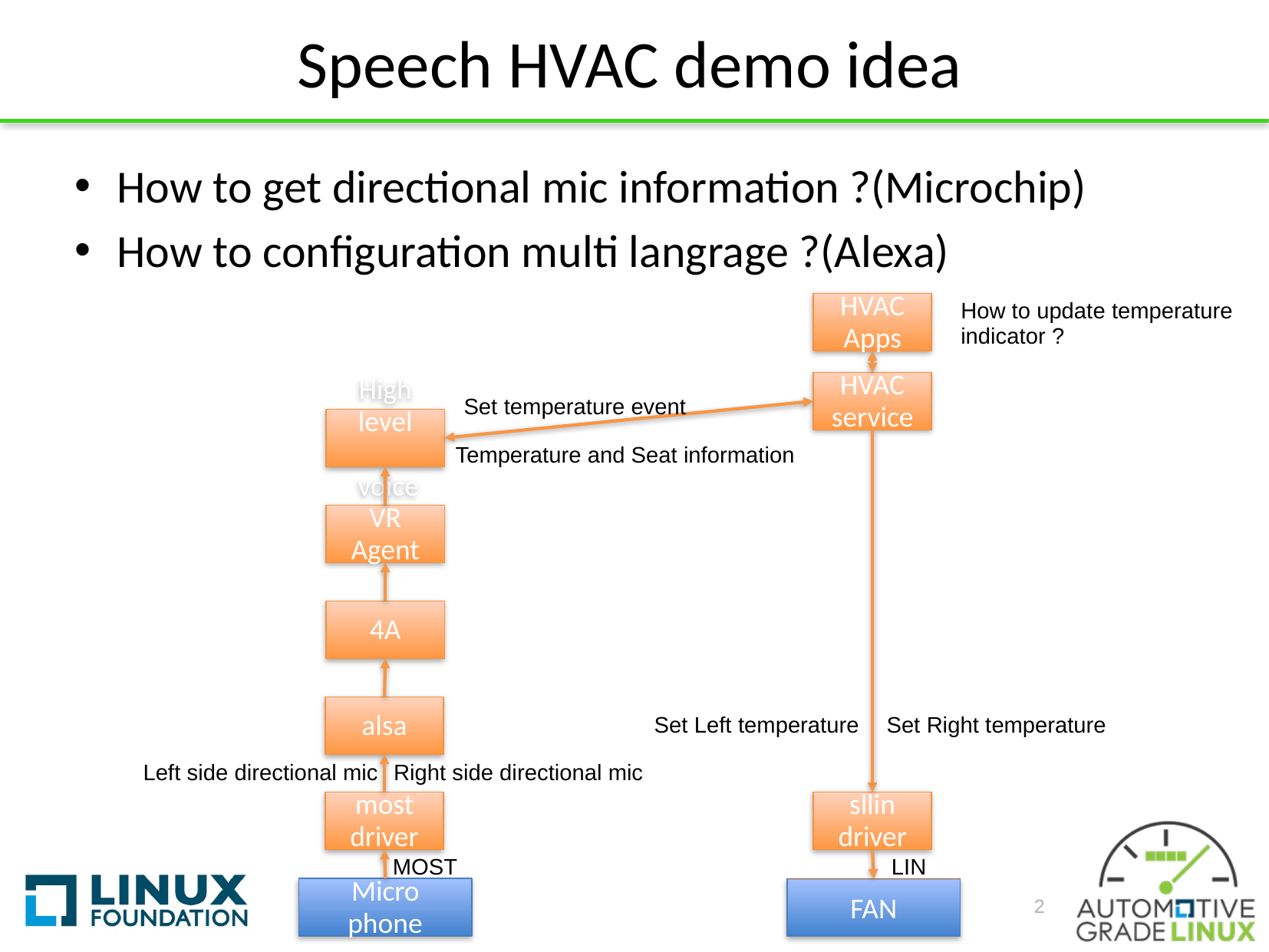

# Speech HVAC demo idea
How to get directional mic information ?(Microchip)
How to configuration multi langrage ?(Alexa)
HVAC
Apps
How to update temperature
indicator ?
HVAC
service
Set temperature event
High level	 voice
Temperature and Seat information
VR
Agent
4A
alsa
Set Left temperature
Set Right temperature
Left side directional mic
Right side directional mic
sllin
driver
most
driver
MOST
LIN
Micro
phone

FAN

2